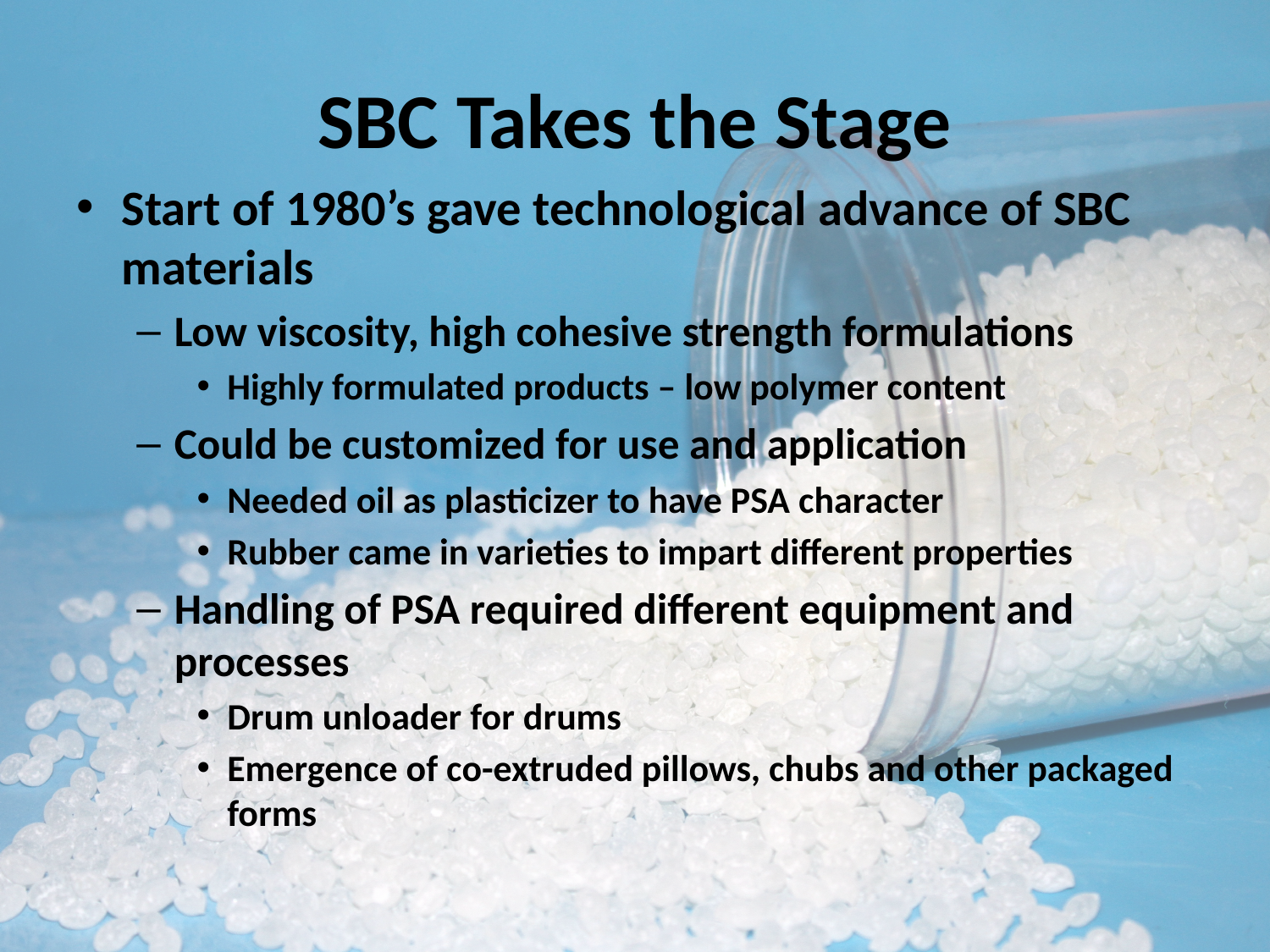

# SBC Takes the Stage
Start of 1980’s gave technological advance of SBC materials
Low viscosity, high cohesive strength formulations
Highly formulated products – low polymer content
Could be customized for use and application
Needed oil as plasticizer to have PSA character
Rubber came in varieties to impart different properties
Handling of PSA required different equipment and processes
Drum unloader for drums
Emergence of co-extruded pillows, chubs and other packaged forms